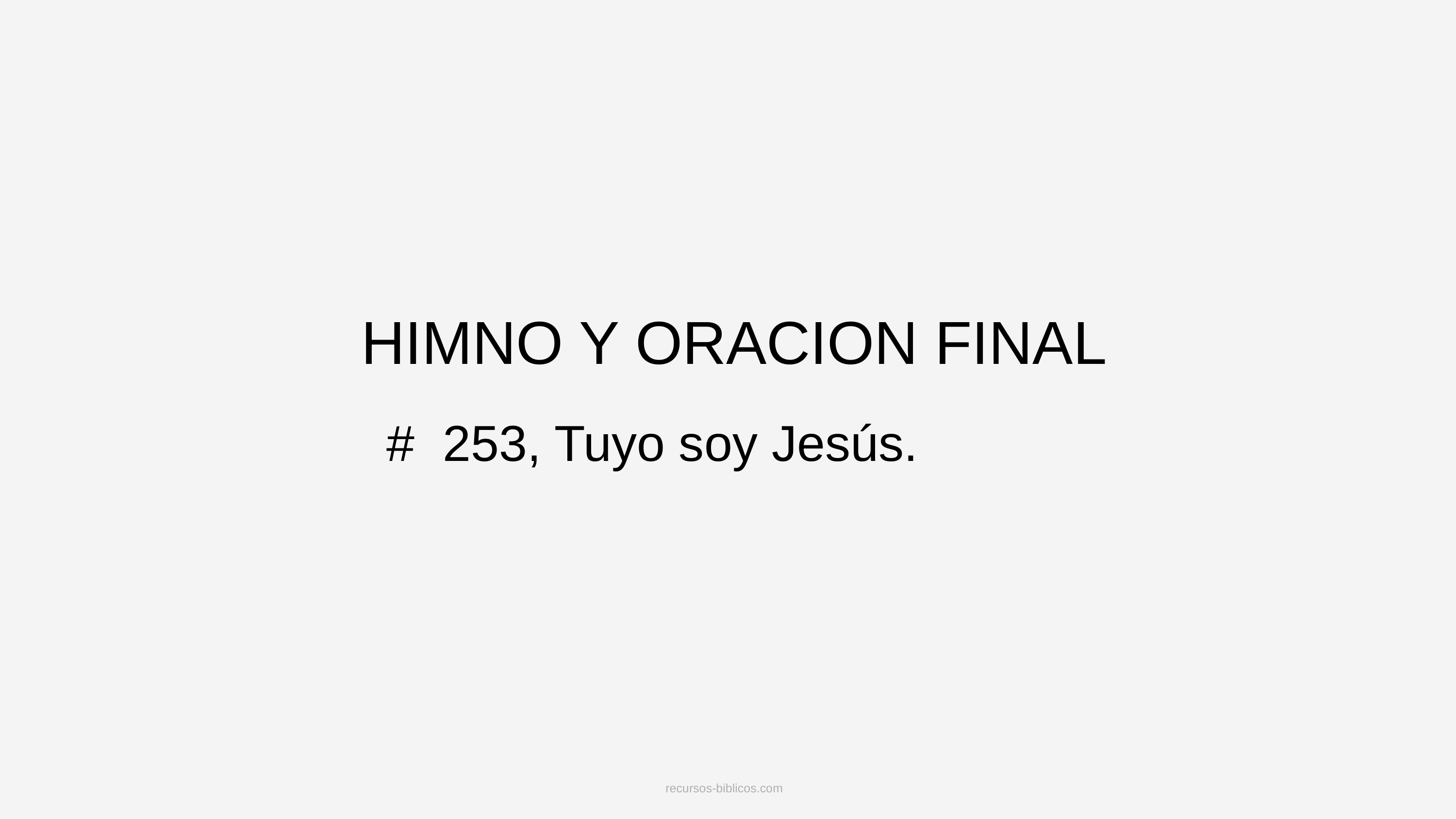

HIMNO Y ORACION FINAL
#  253, Tuyo soy Jesús.

recursos-biblicos.com